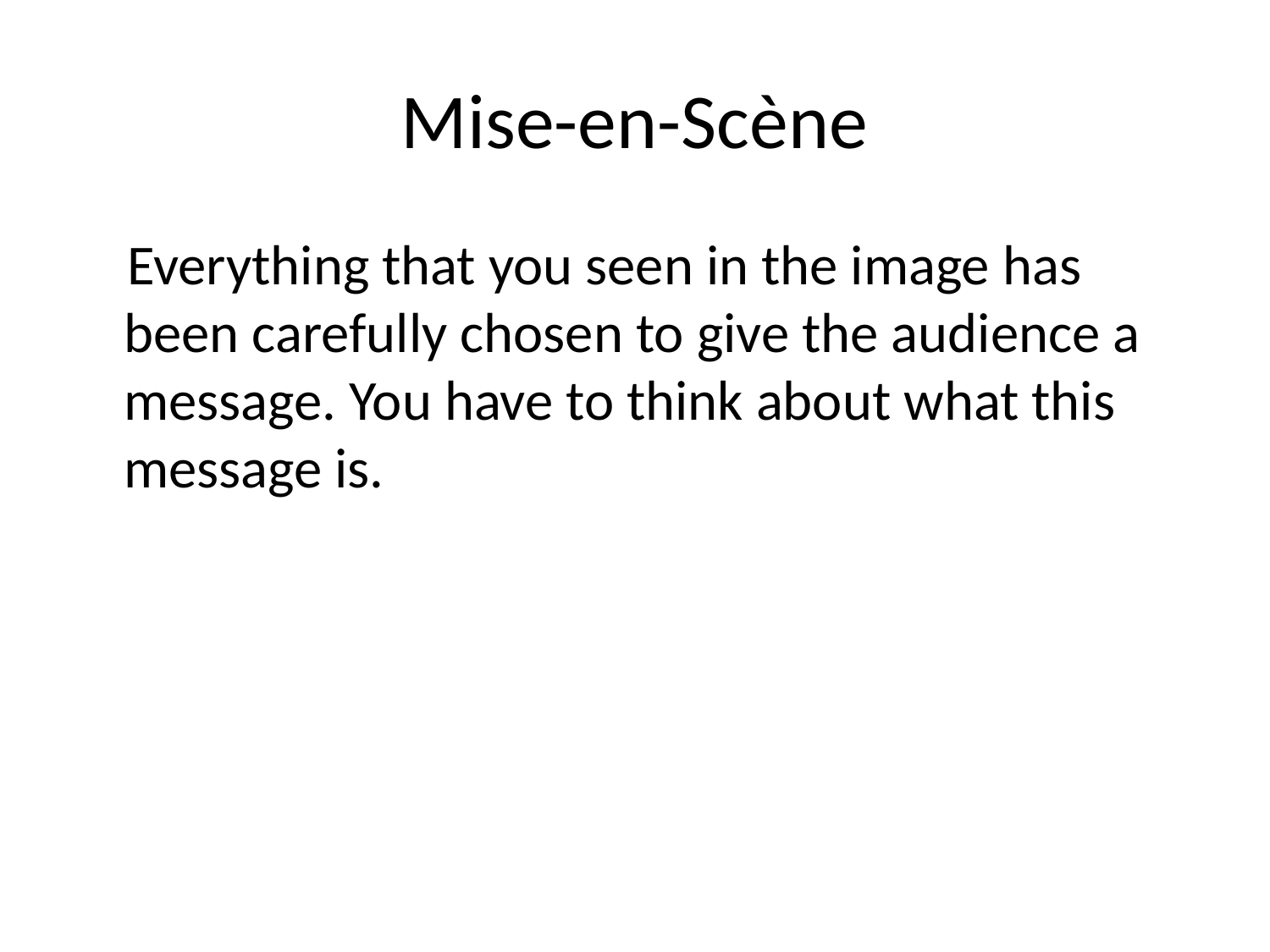

# Mise-en-Scène
    Everything that you seen in the image has been carefully chosen to give the audience a message. You have to think about what this message is.